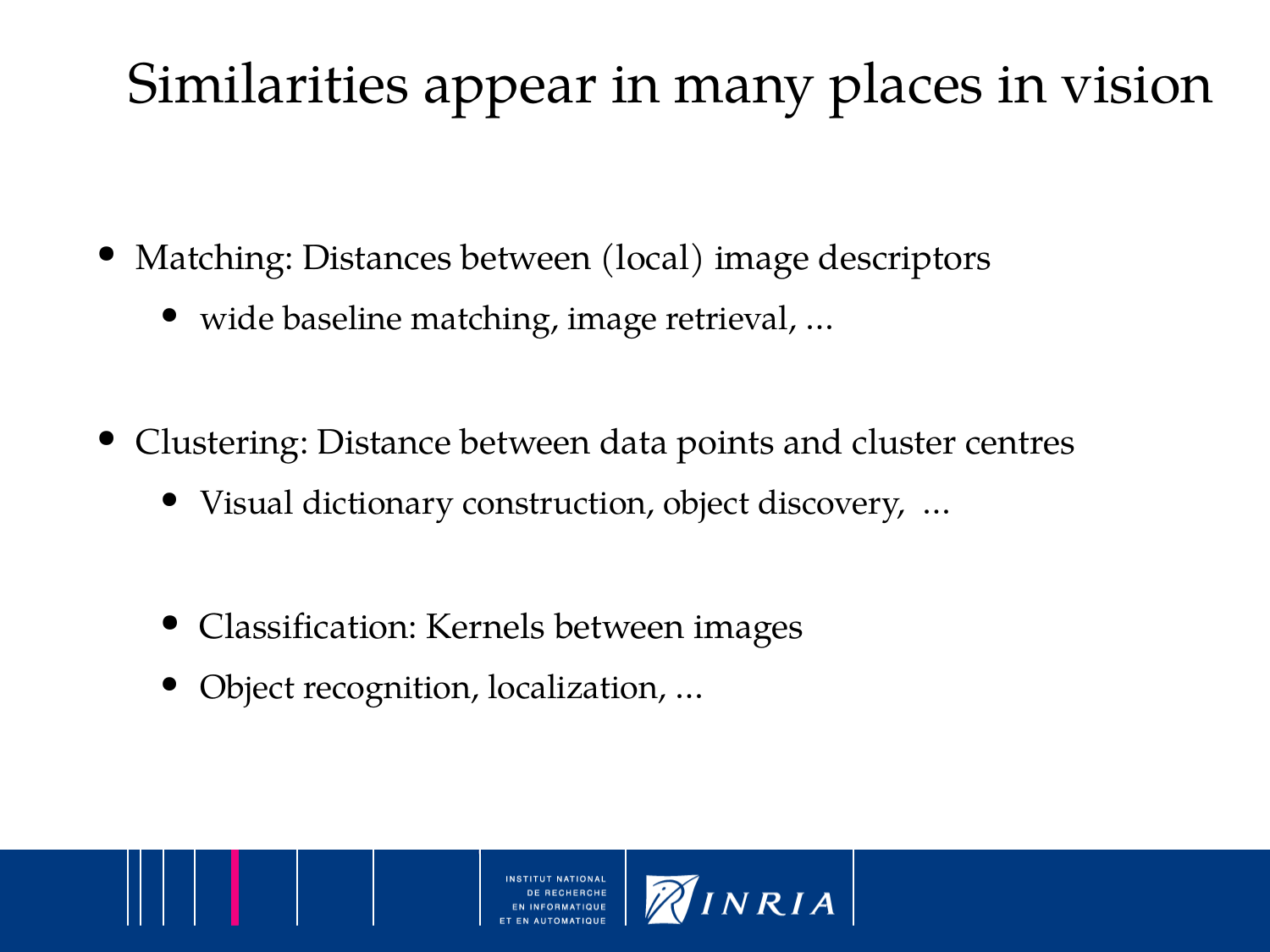

Similarities appear in many places in vision

 Matching: Distances between (local) image descriptors
wide baseline matching, image retrieval, …

 Clustering: Distance between data points and cluster centres
Visual dictionary construction, object discovery,  …

 Classification: Kernels between images
Object recognition, localization, …